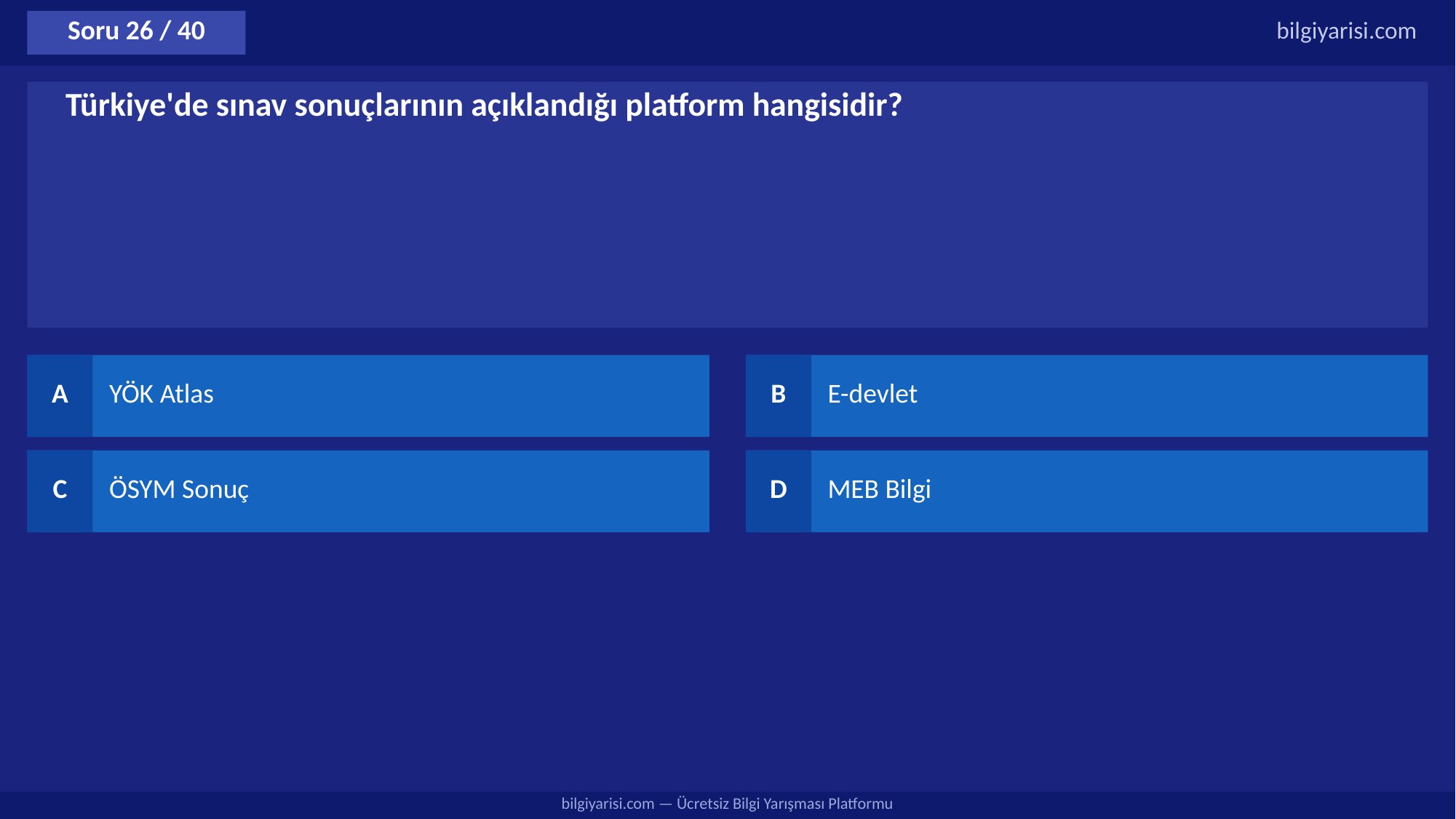

Soru 26 / 40
bilgiyarisi.com

Türkiye'de sınav sonuçlarının açıklandığı platform hangisidir?

A
YÖK Atlas

B
E-devlet

C
ÖSYM Sonuç

D
MEB Bilgi
bilgiyarisi.com — Ücretsiz Bilgi Yarışması Platformu